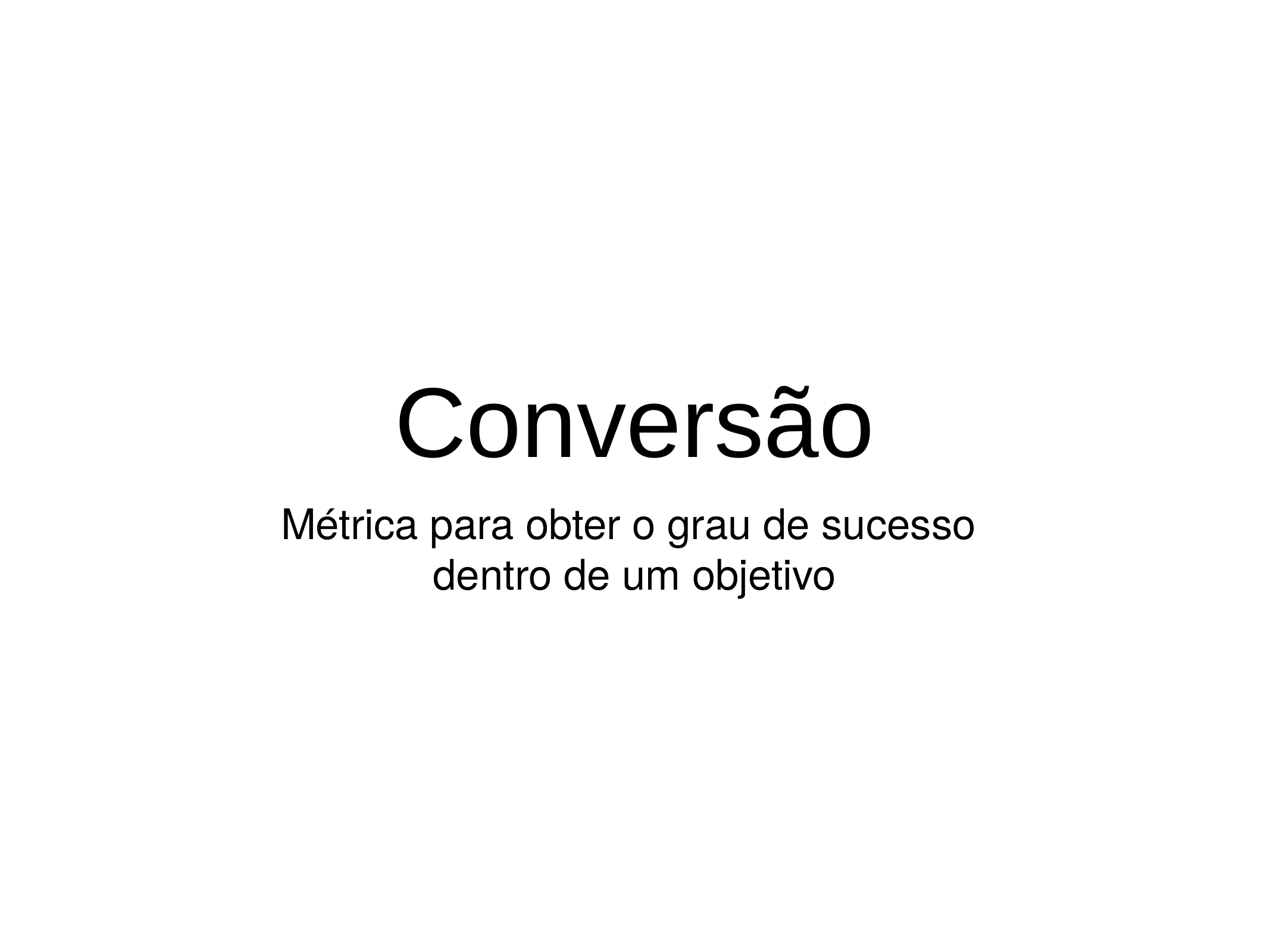

# Conversão
Métrica para obter o grau de sucesso
dentro de um objetivo